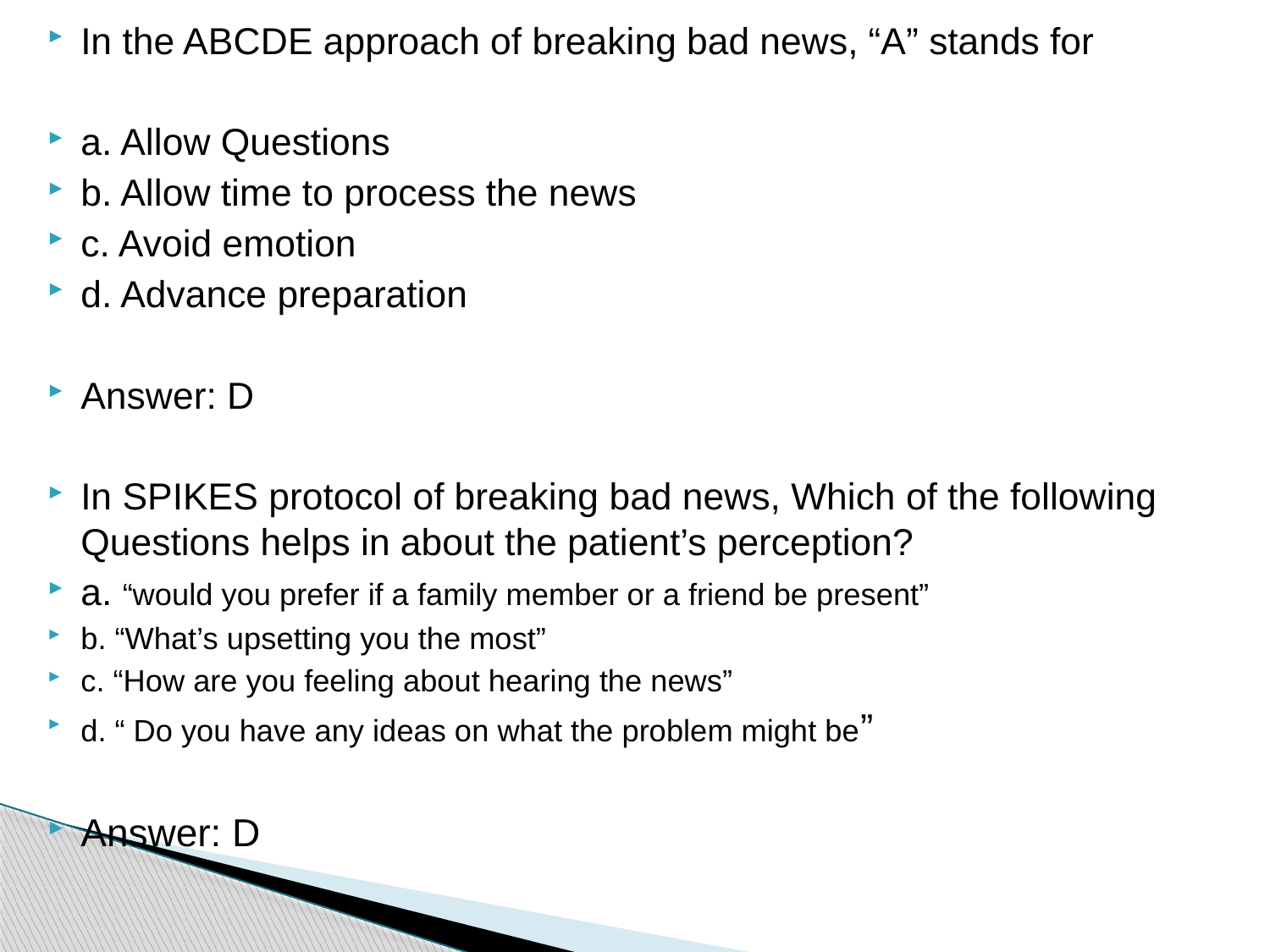

In the ABCDE approach of breaking bad news, “A” stands for

a. Allow Questions
b. Allow time to process the news
c. Avoid emotion
d. Advance preparation

Answer: D

In SPIKES protocol of breaking bad news, Which of the following Questions helps in about the patient’s perception?
a. “would you prefer if a family member or a friend be present”
b. “What’s upsetting you the most”
c. “How are you feeling about hearing the news”
d. “ Do you have any ideas on what the problem might be”

Answer: D